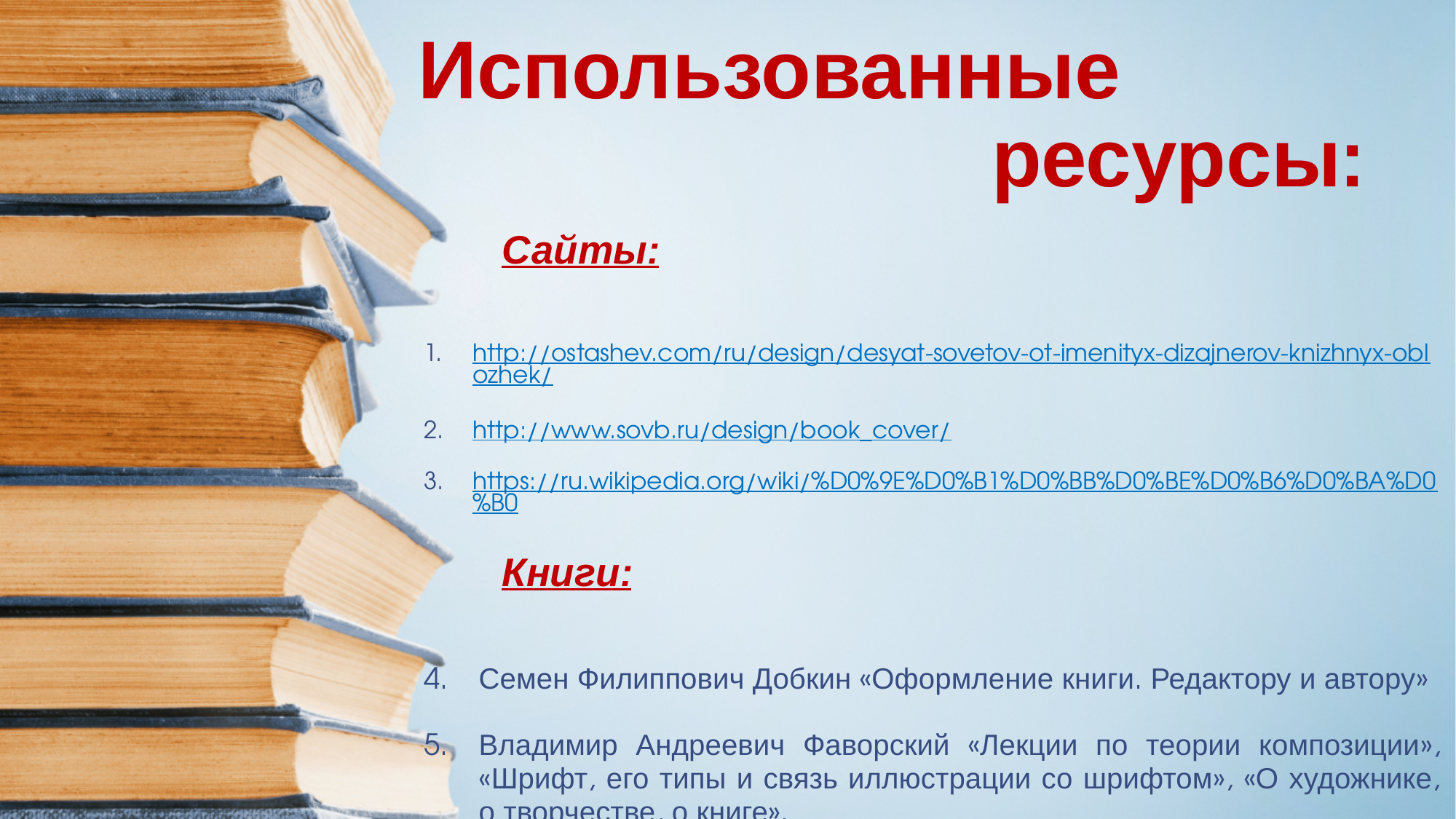

# Использованные ресурсы:
       Сайты:

http://ostashev.com/ru/design/desyat-sovetov-ot-imenityx-dizajnerov-knizhnyx-oblozhek/

http://www.sovb.ru/design/book_cover/

https://ru.wikipedia.org/wiki/%D0%9E%D0%B1%D0%BB%D0%BE%D0%B6%D0%BA%D0%B0

       Книги:

Семен Филиппович Добкин «Оформление книги. Редактору и автору»

Владимир Андреевич Фаворский «Лекции по теории композиции», «Шрифт, его типы и связь иллюстрации со шрифтом», «О художнике, о творчестве, о книге».